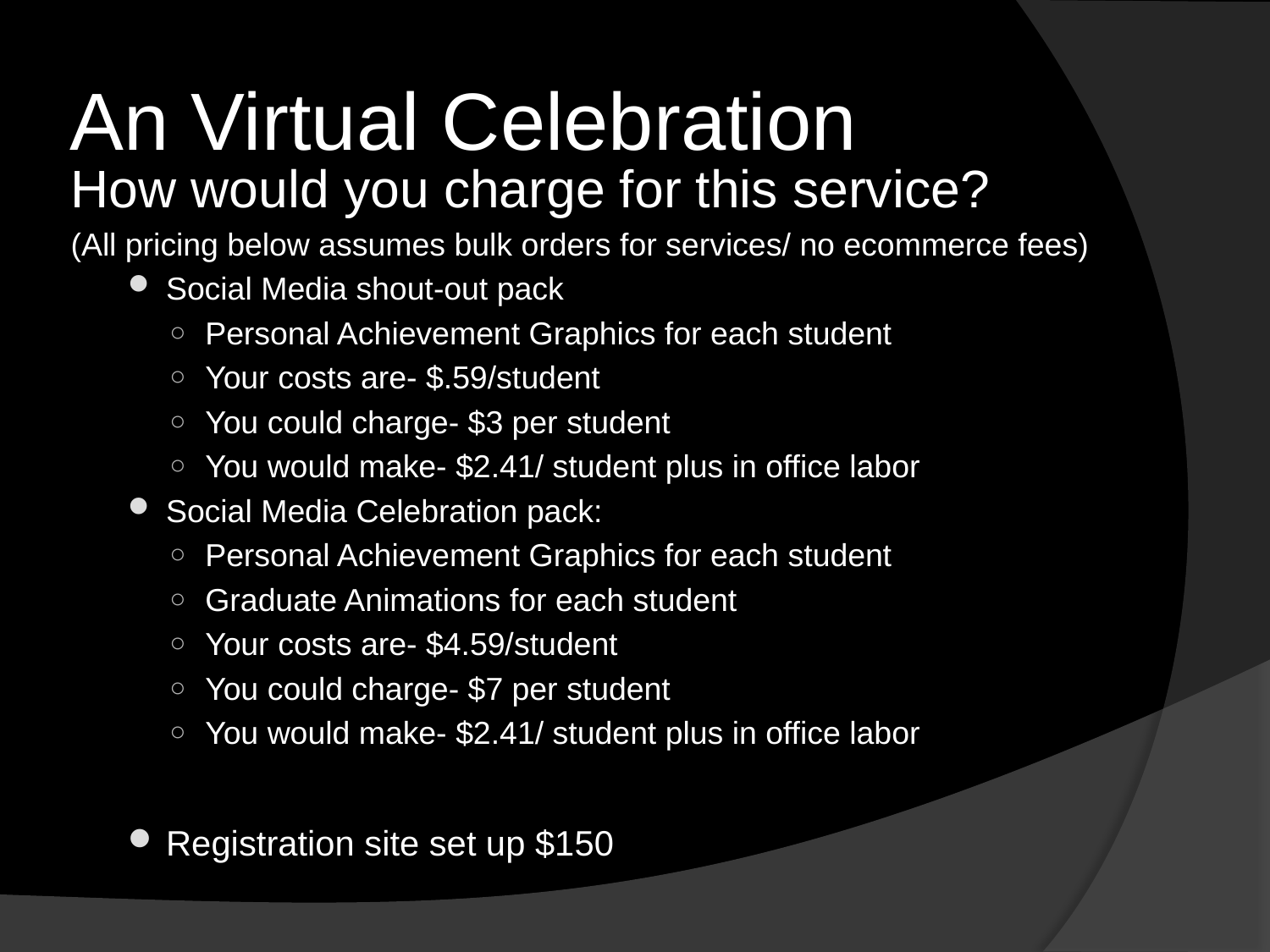

# An Virtual Celebration
How would you charge for this service?
(All pricing below assumes bulk orders for services/ no ecommerce fees)
Social Media shout-out pack
Personal Achievement Graphics for each student
Your costs are- $.59/student
You could charge- $3 per student
You would make- $2.41/ student plus in office labor
Social Media Celebration pack:
Personal Achievement Graphics for each student
Graduate Animations for each student
Your costs are- $4.59/student
You could charge- $7 per student
You would make- $2.41/ student plus in office labor

Registration site set up $150